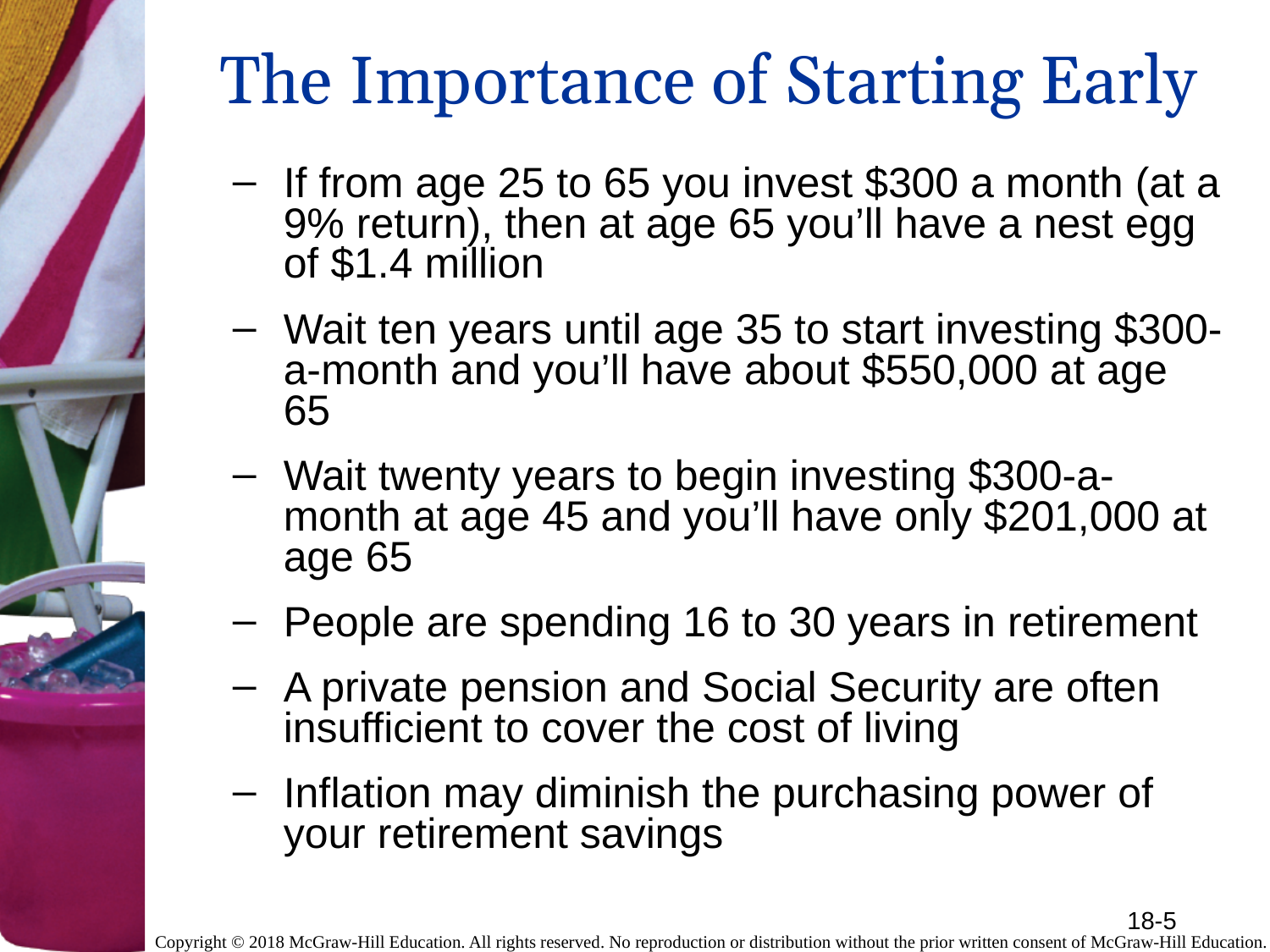

# The Importance of Starting Early
If from age 25 to 65 you invest $300 a month (at a 9% return), then at age 65 you’ll have a nest egg of $1.4 million

Wait ten years until age 35 to start investing $300-a-month and you’ll have about $550,000 at age 65

Wait twenty years to begin investing $300-a-month at age 45 and you’ll have only $201,000 at age 65

People are spending 16 to 30 years in retirement

A private pension and Social Security are often insufficient to cover the cost of living

Inflation may diminish the purchasing power of your retirement savings
18-5